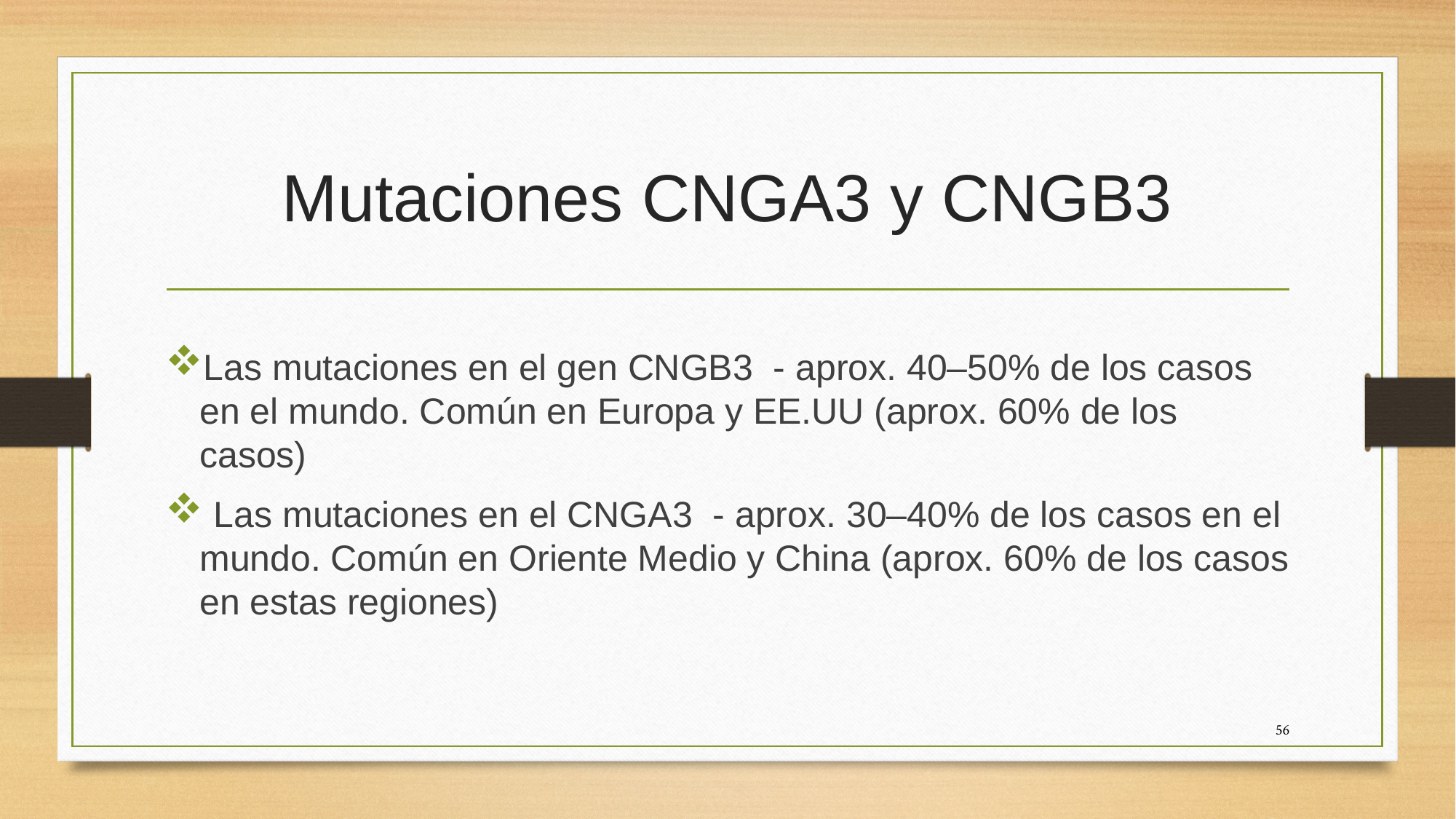

# Mutaciones CNGA3 y CNGB3
Las mutaciones en el gen CNGB3  - aprox. 40–50% de los casos en el mundo. Común en Europa y EE.UU (aprox. 60% de los casos)
 Las mutaciones en el CNGA3  - aprox. 30–40% de los casos en el mundo. Común en Oriente Medio y China (aprox. 60% de los casos en estas regiones)
56